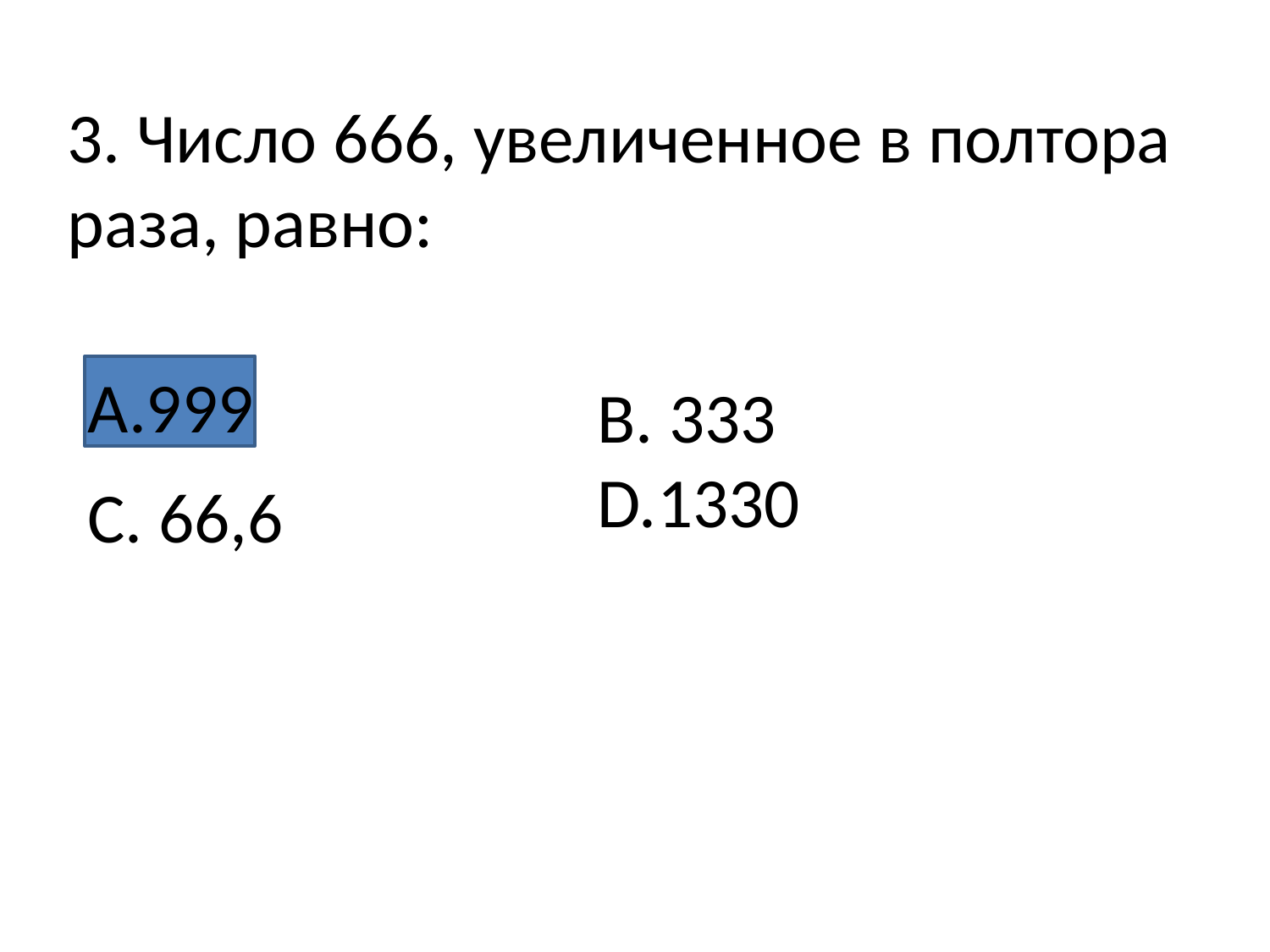

3. Число 666, увеличенное в полтора раза, равно:
А.999

В. 333
D.1330
С. 66,6